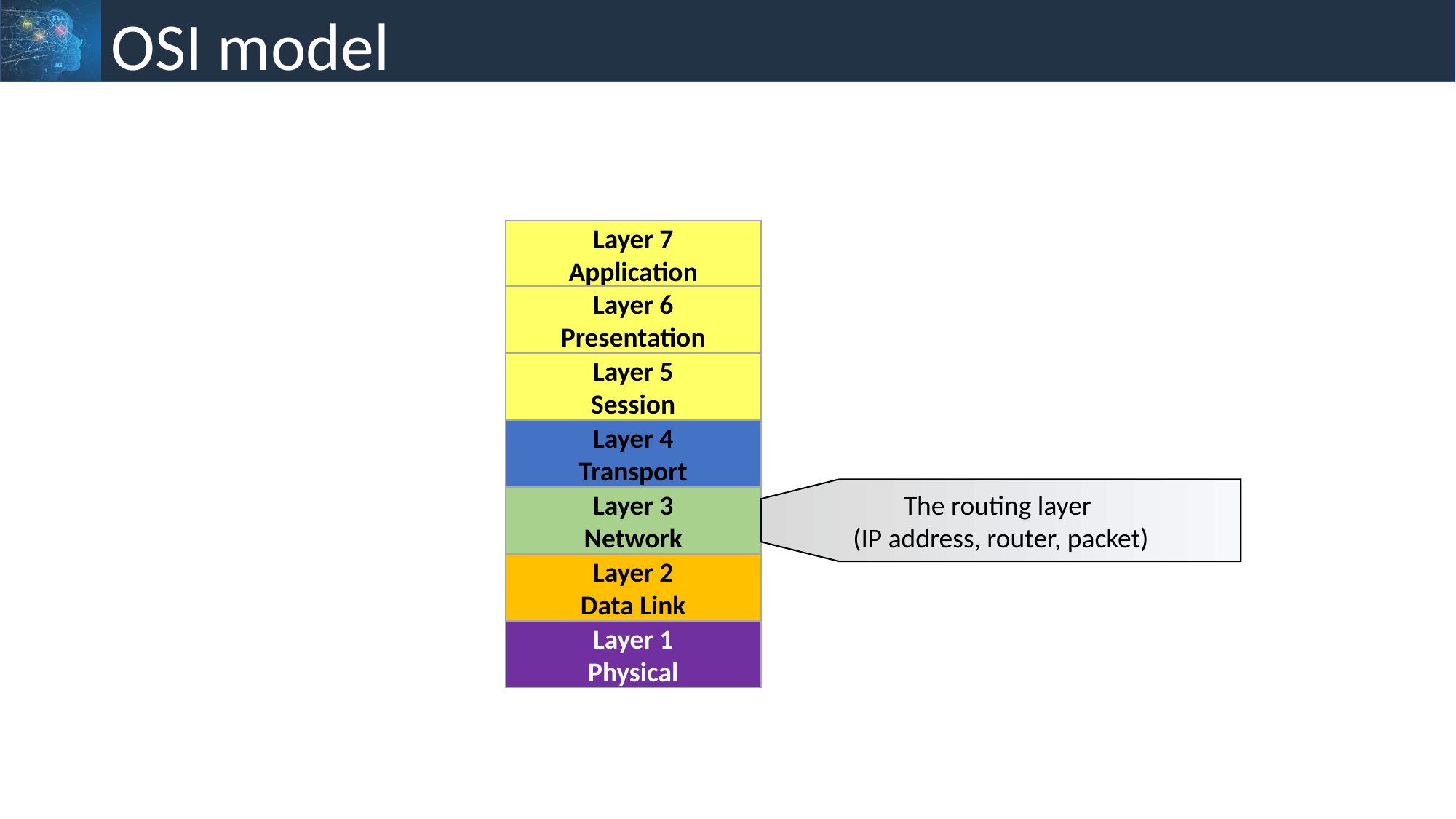

# OSI model
Layer 7
Application
Layer 6
Presentation
Layer 5
Session
Layer 4
Transport
The routing layer
(IP address, router, packet)
Layer 3
Network
Layer 2
Data Link
Layer 1
Physical